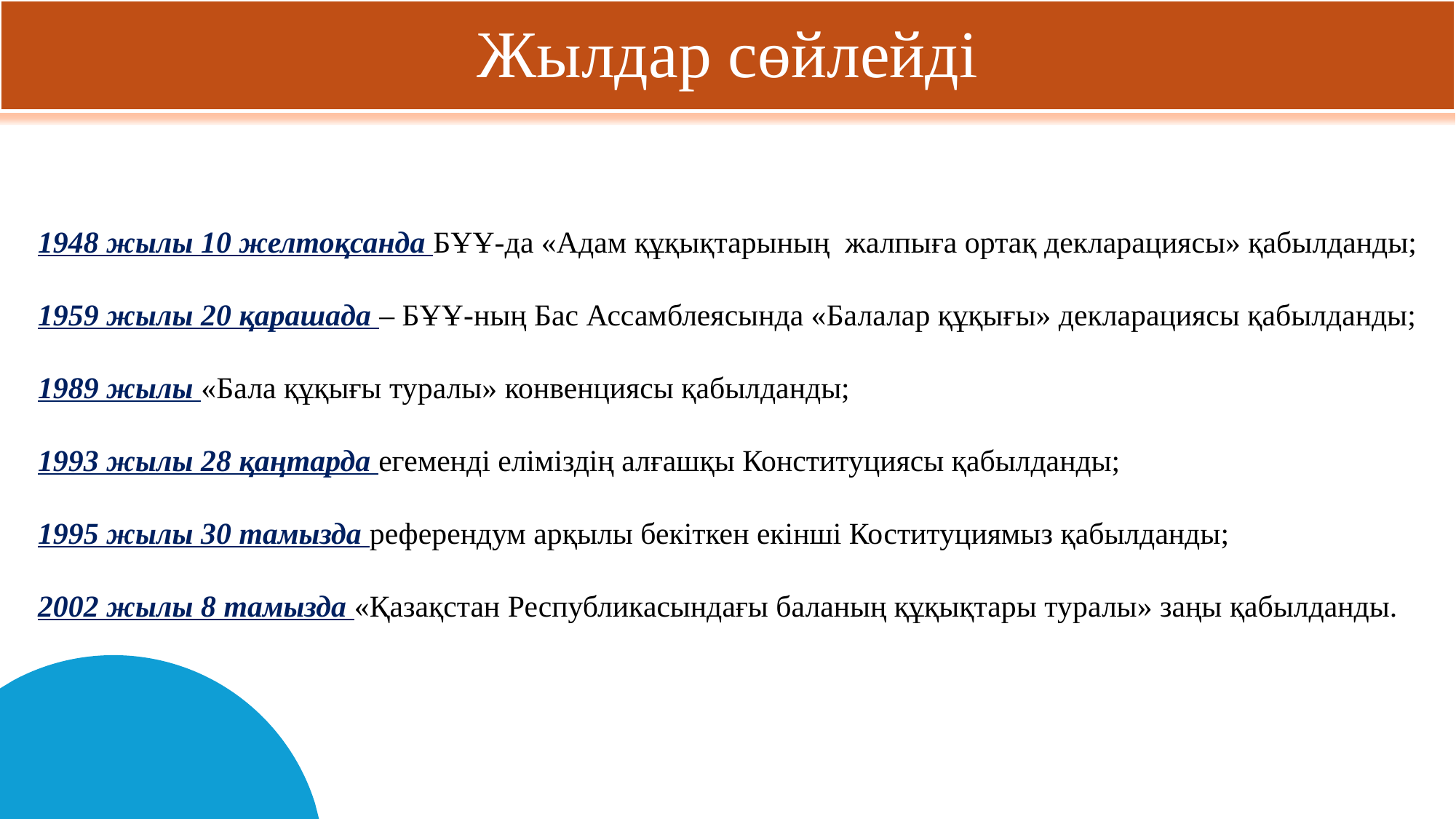

Жылдар сөйлейді
1948 жылы 10 желтоқсанда БҰҰ-да «Адам құқықтарының  жалпыға ортақ декларациясы» қабылданды;
1959 жылы 20 қарашада – БҰҰ-ның Бас Ассамблеясында «Балалар құқығы» декларациясы қабылданды;
1989 жылы «Бала құқығы туралы» конвенциясы қабылданды;
1993 жылы 28 қаңтарда егеменді еліміздің алғашқы Конституциясы қабылданды;
1995 жылы 30 тамызда референдум арқылы бекіткен екінші Коституциямыз қабылданды;
2002 жылы 8 тамызда «Қазақстан Республикасындағы баланың құқықтары туралы» заңы қабылданды.